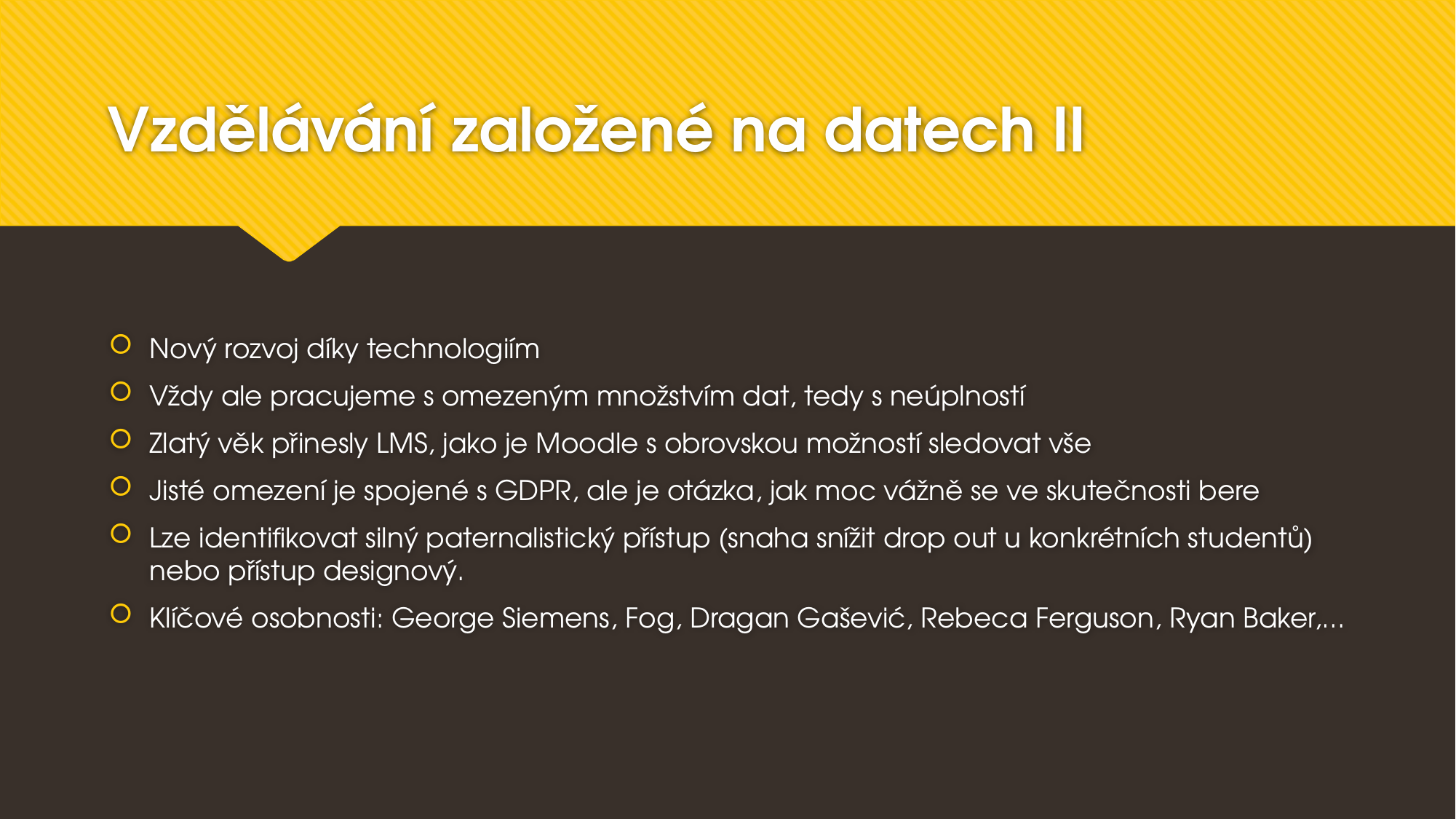

# Vzdělávání založené na datech II
Nový rozvoj díky technologiím
Vždy ale pracujeme s omezeným množstvím dat, tedy s neúplností
Zlatý věk přinesly LMS, jako je Moodle s obrovskou možností sledovat vše
Jisté omezení je spojené s GDPR, ale je otázka, jak moc vážně se ve skutečnosti bere
Lze identifikovat silný paternalistický přístup (snaha snížit drop out u konkrétních studentů) nebo přístup designový.
Klíčové osobnosti: George Siemens, Fog, Dragan Gašević, Rebeca Ferguson, Ryan Baker,…